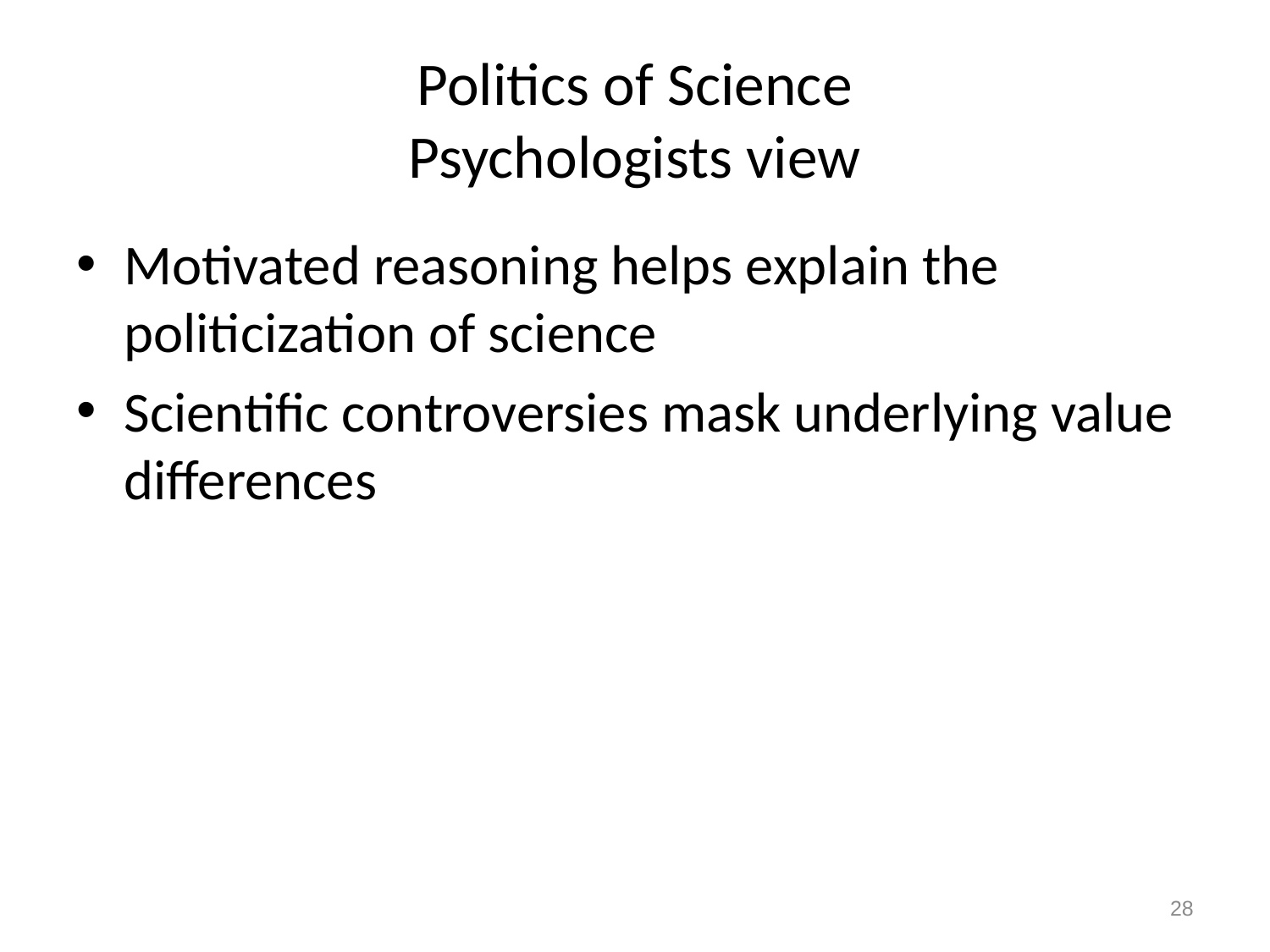

# Politics of Science Psychologists view
Motivated reasoning helps explain the politicization of science
Scientific controversies mask underlying value differences

28